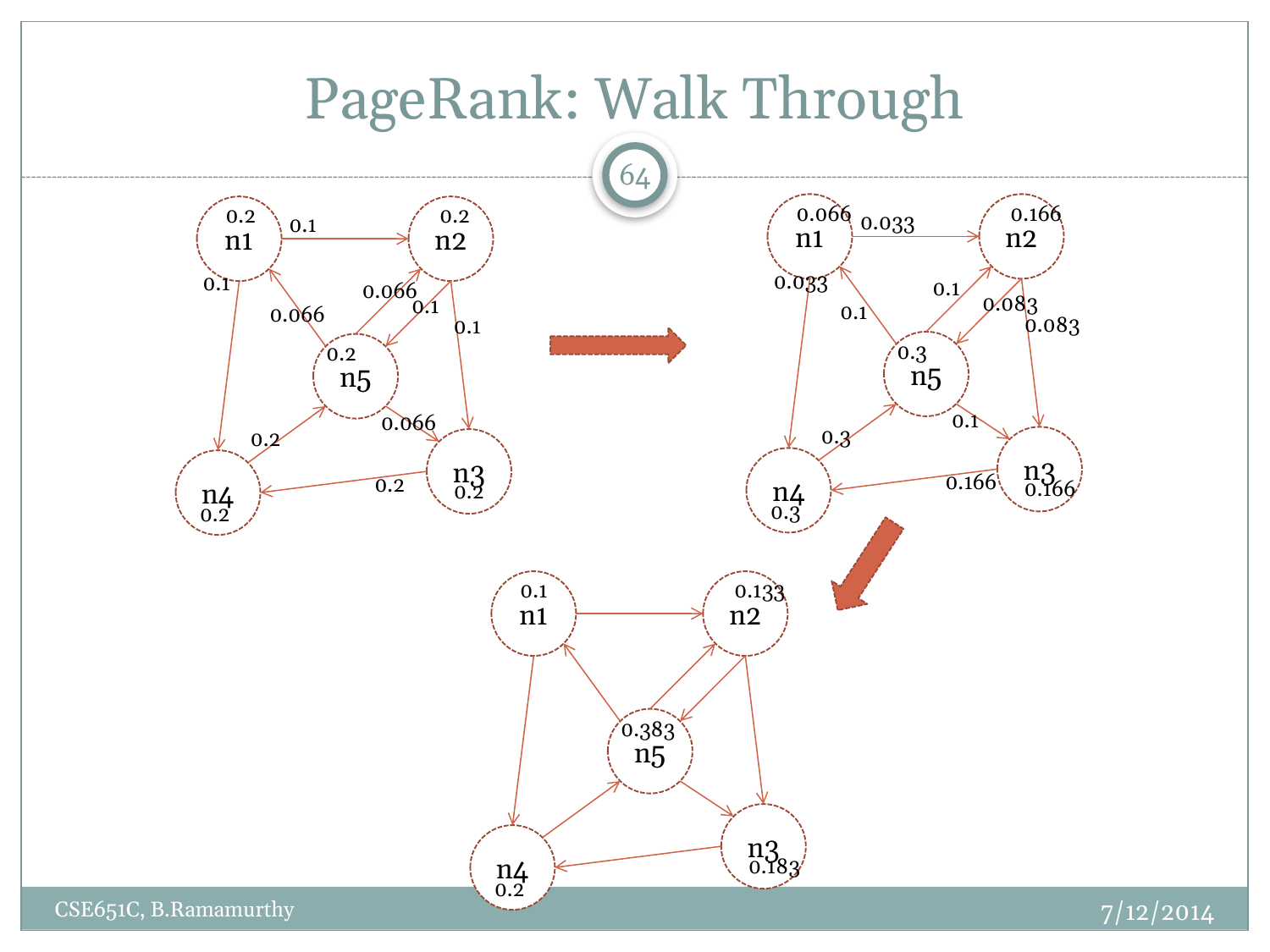

# PageRank: Walk Through
64
0.066
0.166
n1
n2
0.033
0.033
0.1
0.083
0.1
0.083
n5
0.3
0.1
0.3
n3
n4
0.166
0.166
0.3
0.2
0.2
n1
n2
0.1
0.1
0.066
0.1
0.066
0.1
n5
0.2
0.066
0.2
n3
n4
0.2
0.2
0.2

0.1
0.133
n1
n2

n5
0.383

n3
n4

0.183
0.2
7/12/2014
CSE651C, B.Ramamurthy